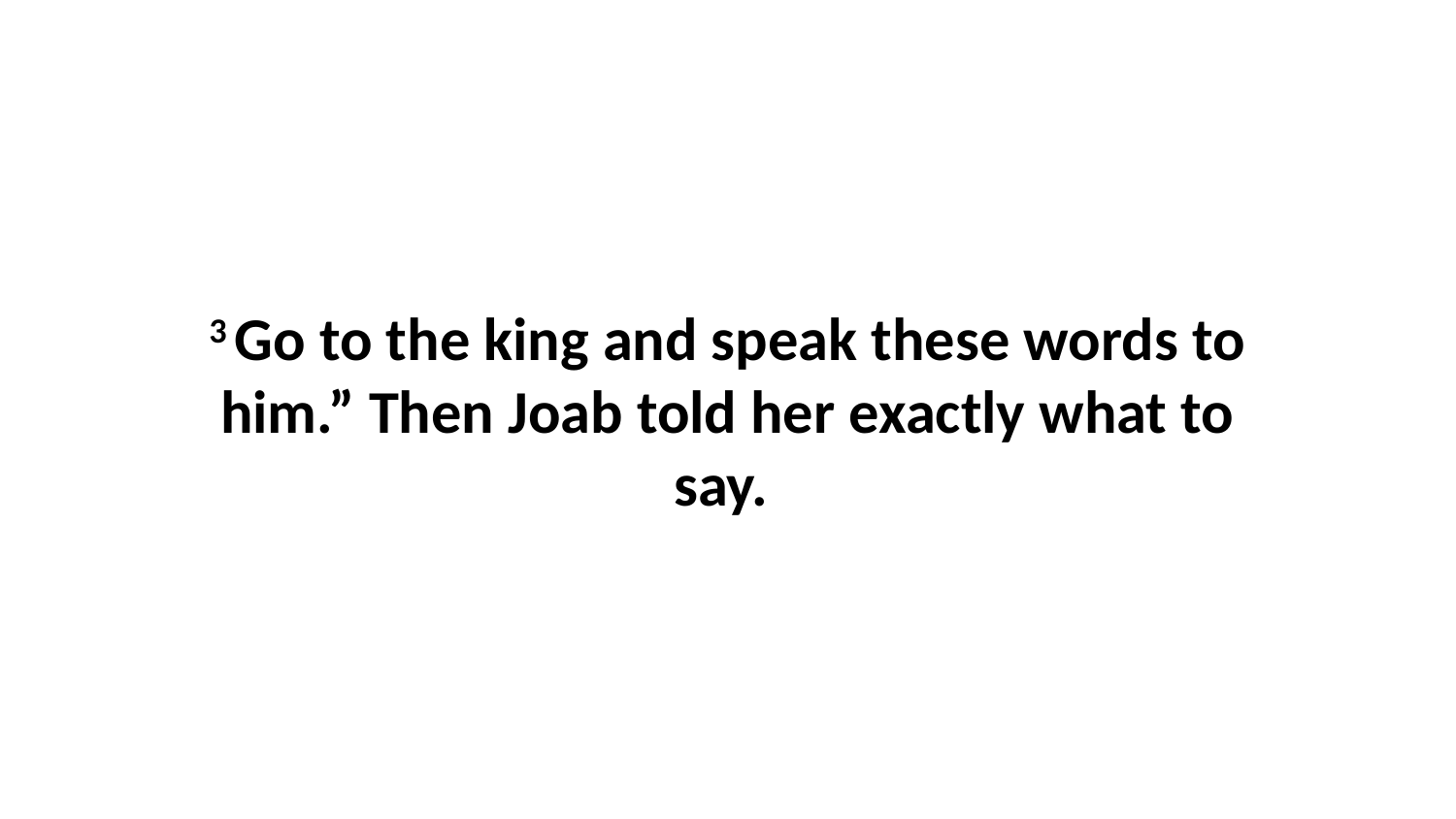

3 Go to the king and speak these words to him.” Then Joab told her exactly what to say.